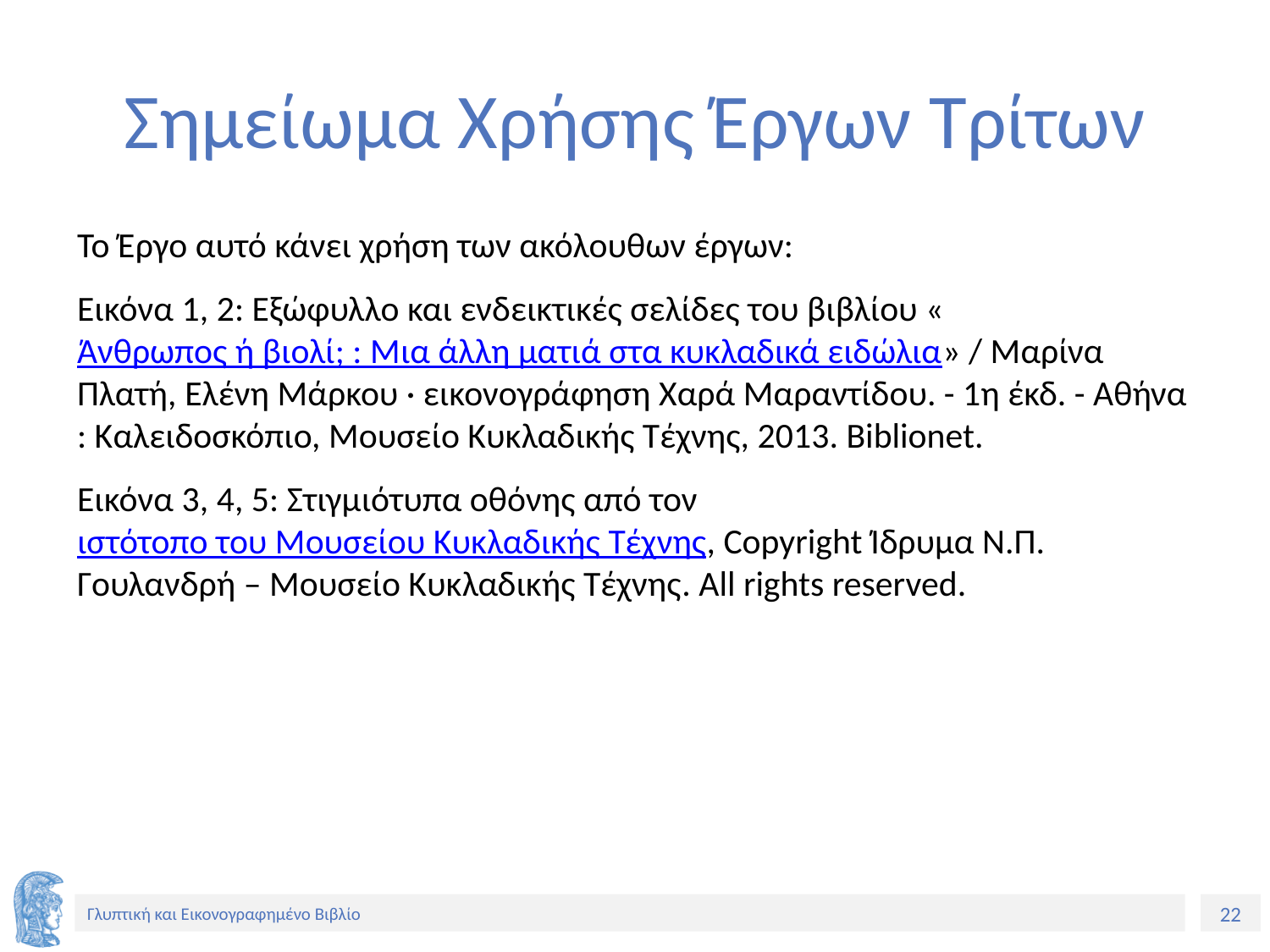

# Σημείωμα Χρήσης Έργων Τρίτων
Το Έργο αυτό κάνει χρήση των ακόλουθων έργων:
Εικόνα 1, 2: Εξώφυλλο και ενδεικτικές σελίδες του βιβλίου «Άνθρωπος ή βιολί; : Μια άλλη ματιά στα κυκλαδικά ειδώλια» / Μαρίνα Πλατή, Ελένη Μάρκου · εικονογράφηση Χαρά Μαραντίδου. - 1η έκδ. - Αθήνα : Καλειδοσκόπιο, Μουσείο Κυκλαδικής Τέχνης, 2013. Biblionet.
Εικόνα 3, 4, 5: Στιγμιότυπα οθόνης από τον ιστότοπο του Μουσείου Κυκλαδικής Τέχνης, Copyright Ίδρυμα Ν.Π. Γουλανδρή – Μουσείο Κυκλαδικής Τέχνης. All rights reserved.